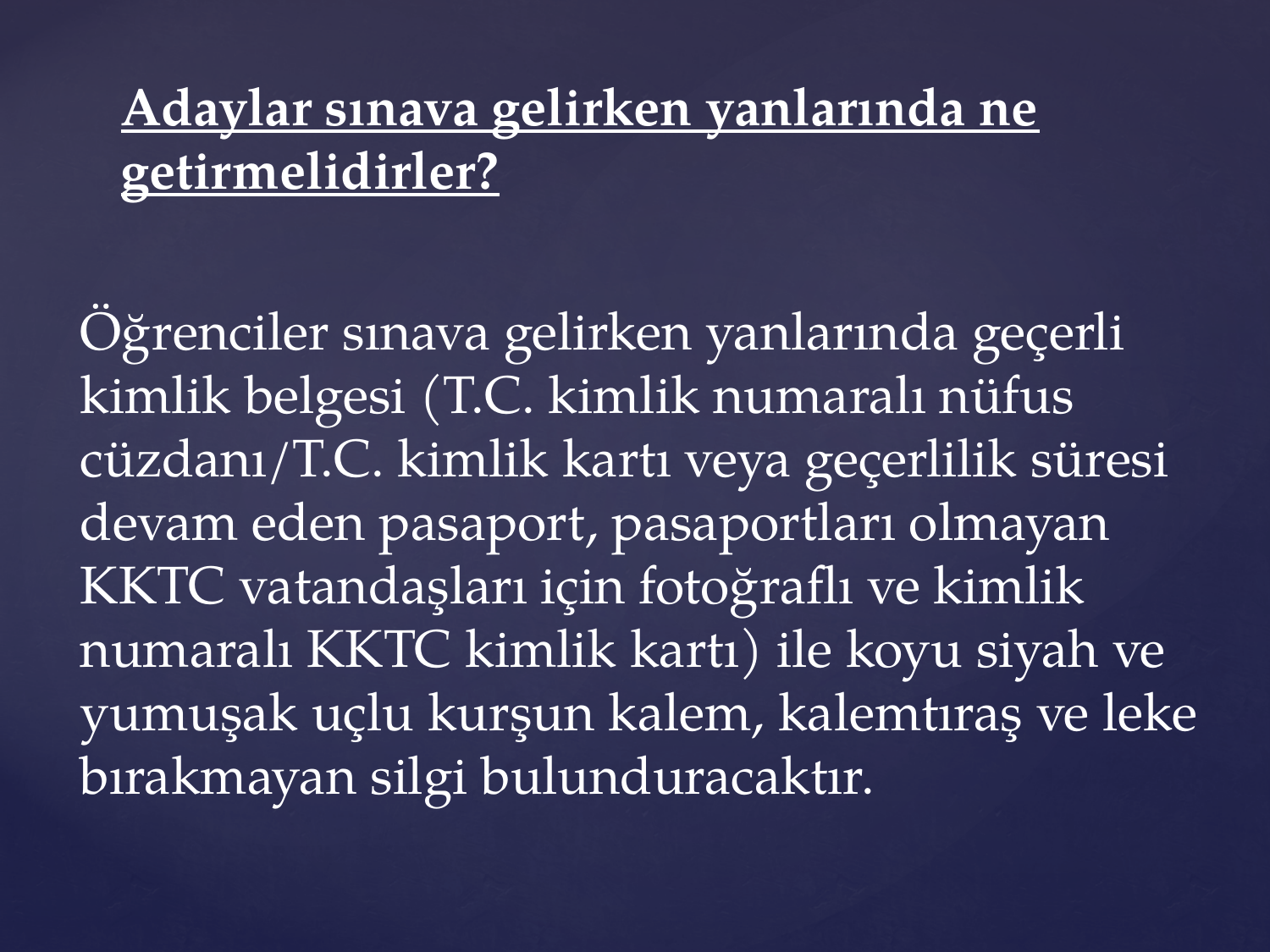

# Adaylar sınava gelirken yanlarında ne getirmelidirler?
Öğrenciler sınava gelirken yanlarında geçerli kimlik belgesi (T.C. kimlik numaralı nüfus cüzdanı/T.C. kimlik kartı veya geçerlilik süresi devam eden pasaport, pasaportları olmayan KKTC vatandaşları için fotoğraflı ve kimlik numaralı KKTC kimlik kartı) ile koyu siyah ve yumuşak uçlu kurşun kalem, kalemtıraş ve leke bırakmayan silgi bulunduracaktır.